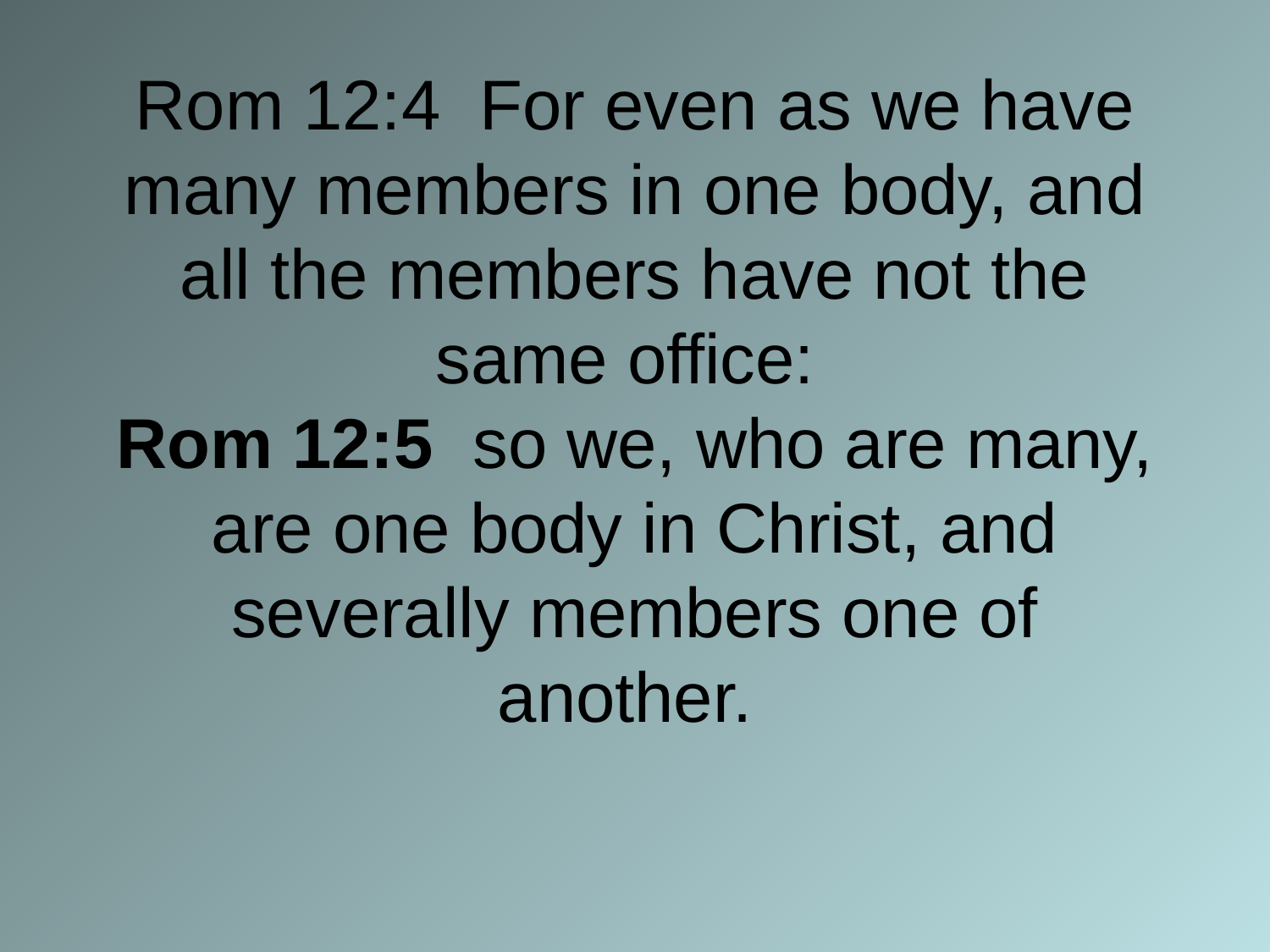

# Rom 12:4  For even as we have many members in one body, and all the members have not the same office: Rom 12:5  so we, who are many, are one body in Christ, and severally members one of another.